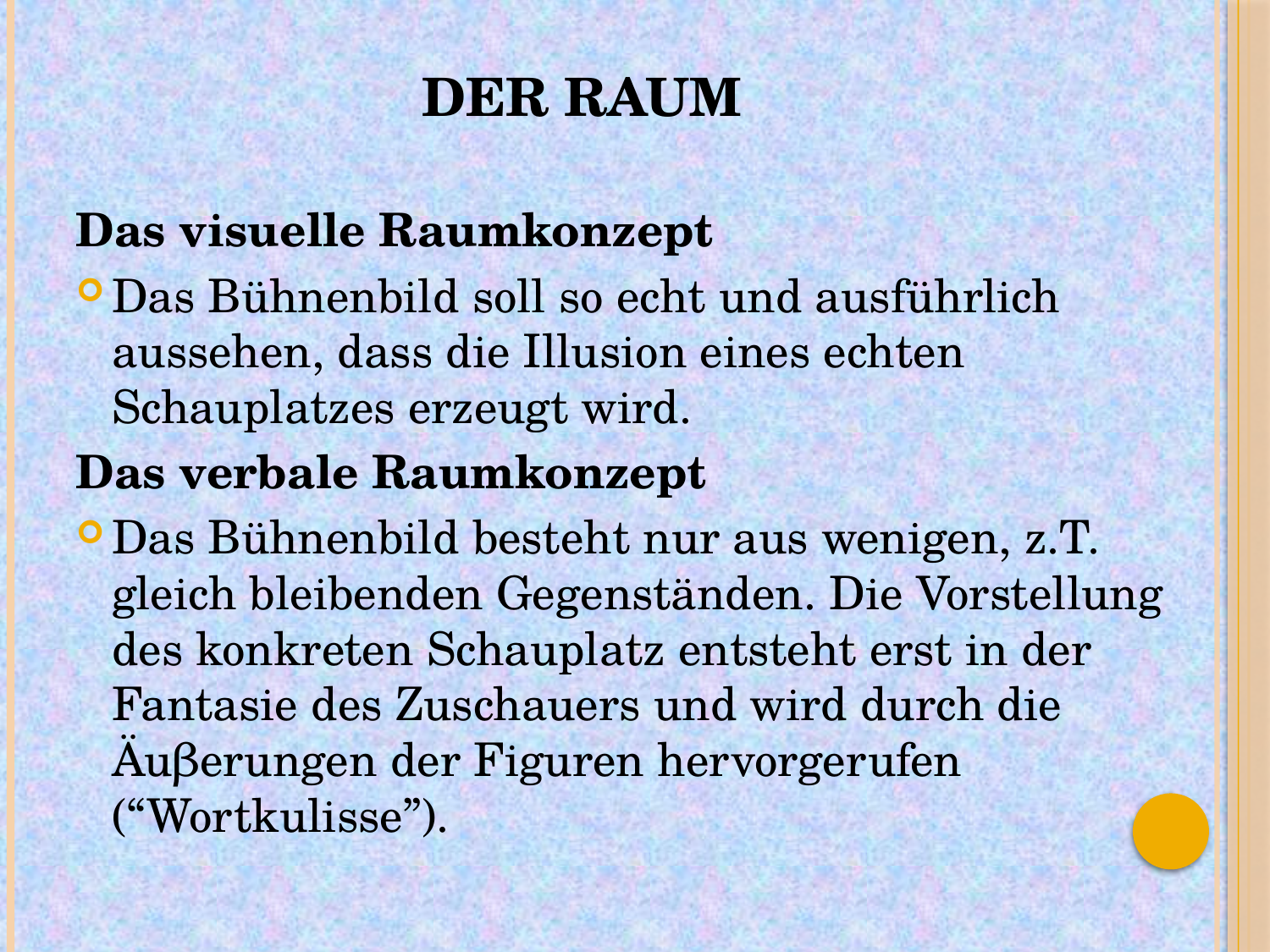

# Der Raum

Das visuelle Raumkonzept
Das Bühnenbild soll so echt und ausführlich aussehen, dass die Illusion eines echten Schauplatzes erzeugt wird.
Das verbale Raumkonzept
Das Bühnenbild besteht nur aus wenigen, z.T. gleich bleibenden Gegenständen. Die Vorstellung des konkreten Schauplatz entsteht erst in der Fantasie des Zuschauers und wird durch die Äuβerungen der Figuren hervorgerufen (“Wortkulisse”).